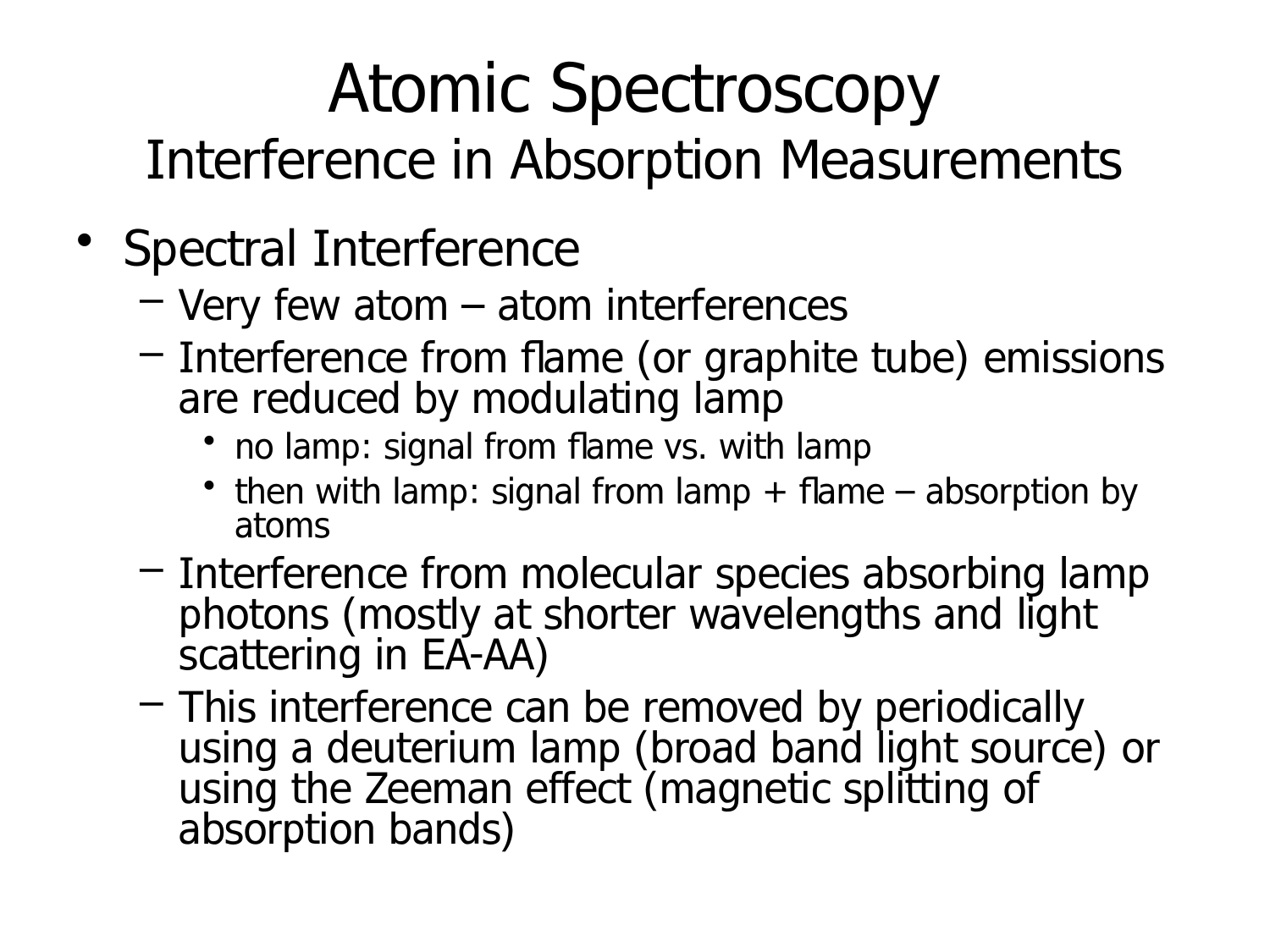

# Atomic Spectroscopy Interference in Absorption Measurements
Spectral Interference
Very few atom – atom interferences
Interference from flame (or graphite tube) emissions are reduced by modulating lamp
no lamp: signal from flame vs. with lamp
then with lamp: signal from lamp + flame – absorption by atoms
Interference from molecular species absorbing lamp photons (mostly at shorter wavelengths and light scattering in EA-AA)
This interference can be removed by periodically using a deuterium lamp (broad band light source) or using the Zeeman effect (magnetic splitting of absorption bands)